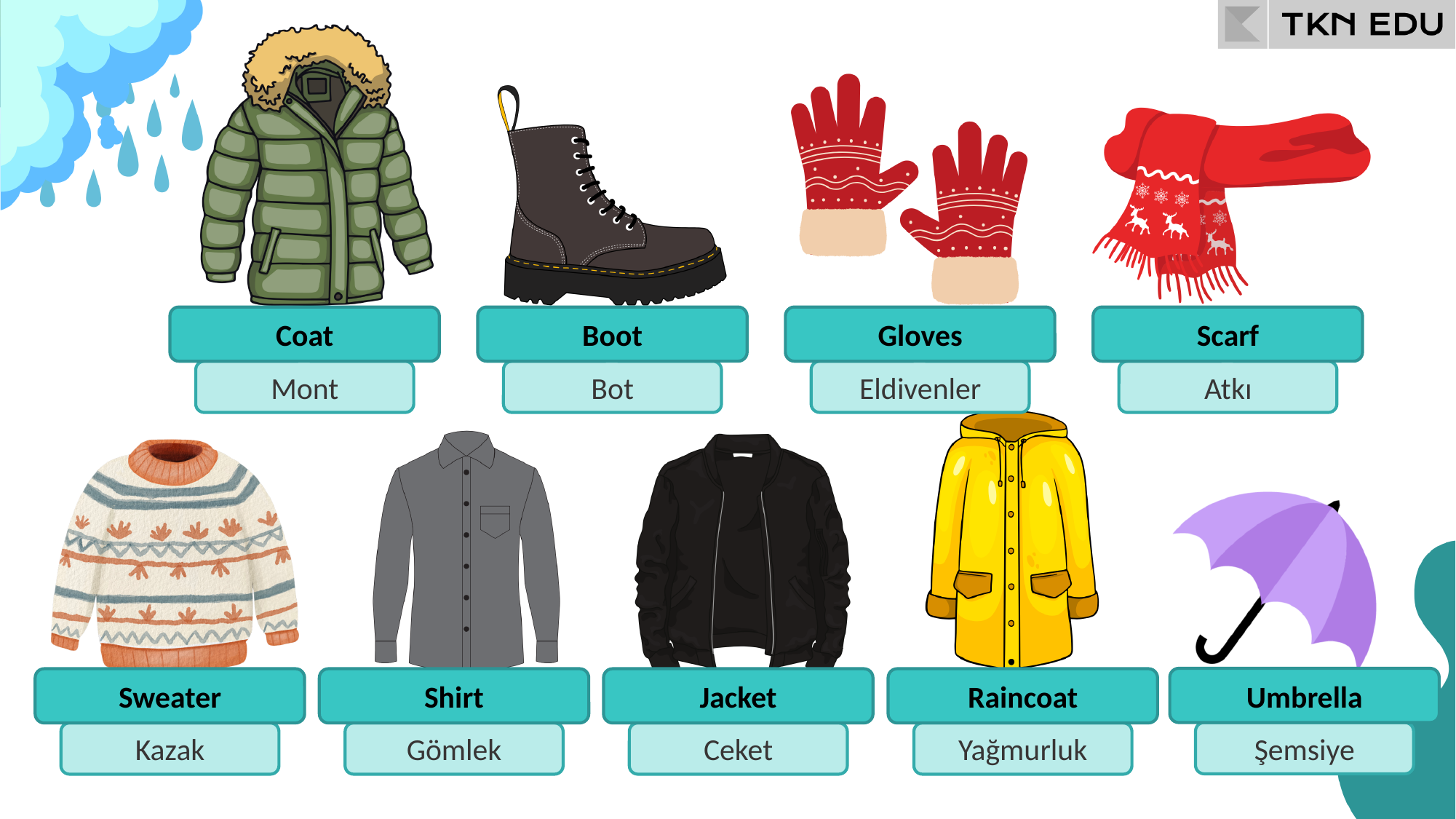

Coat
Boot
Gloves
Scarf

Mont
Bot
Eldivenler
Atkı

Umbrella
Sweater
Shirt
Jacket
Raincoat

Şemsiye
Kazak
Gömlek
Ceket
Yağmurluk